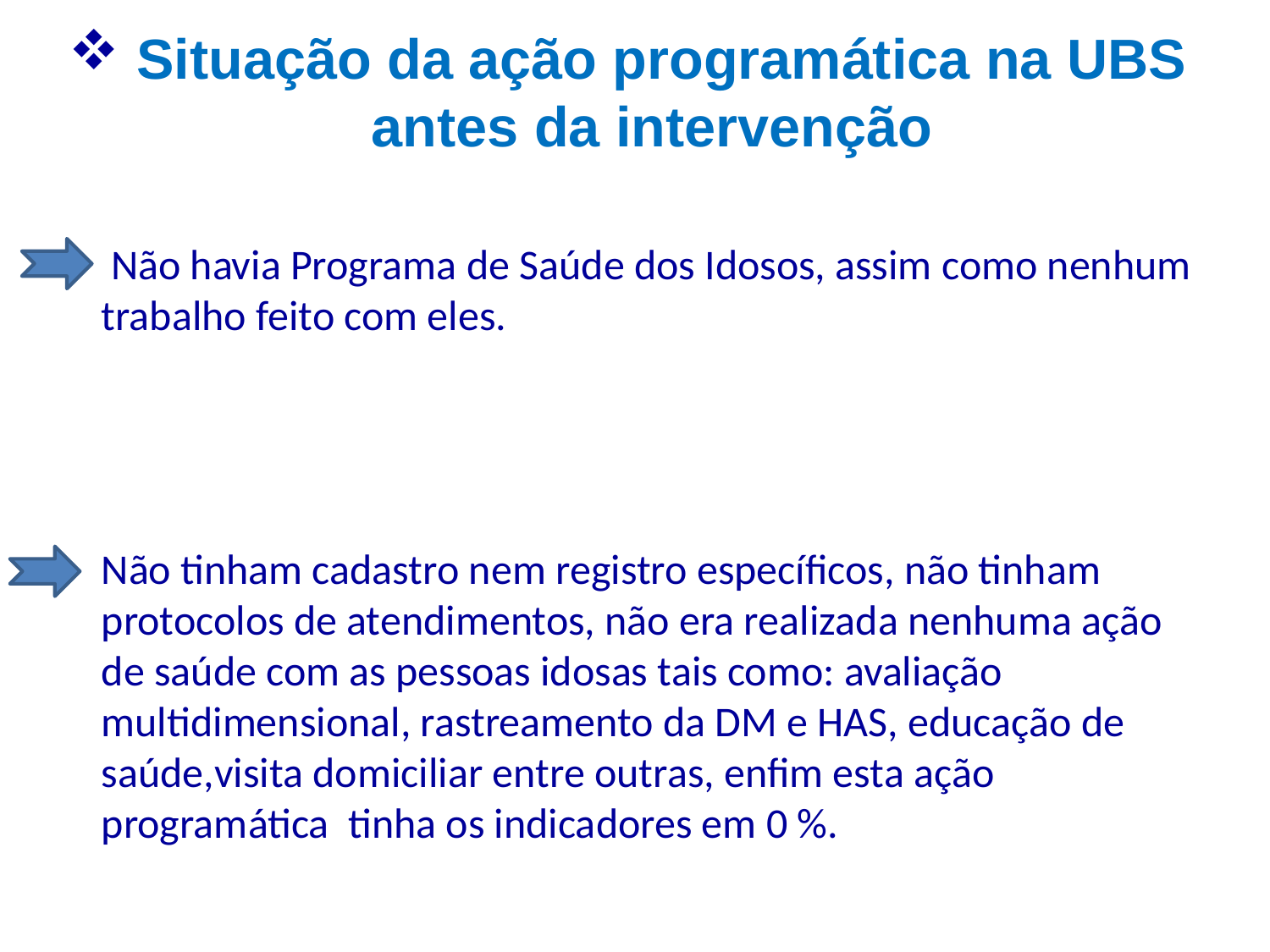

Situação da ação programática na UBS antes da intervenção
 Não havia Programa de Saúde dos Idosos, assim como nenhum trabalho feito com eles.

Não tinham cadastro nem registro específicos, não tinham protocolos de atendimentos, não era realizada nenhuma ação de saúde com as pessoas idosas tais como: avaliação multidimensional, rastreamento da DM e HAS, educação de saúde,visita domiciliar entre outras, enfim esta ação programática  tinha os indicadores em 0 %.